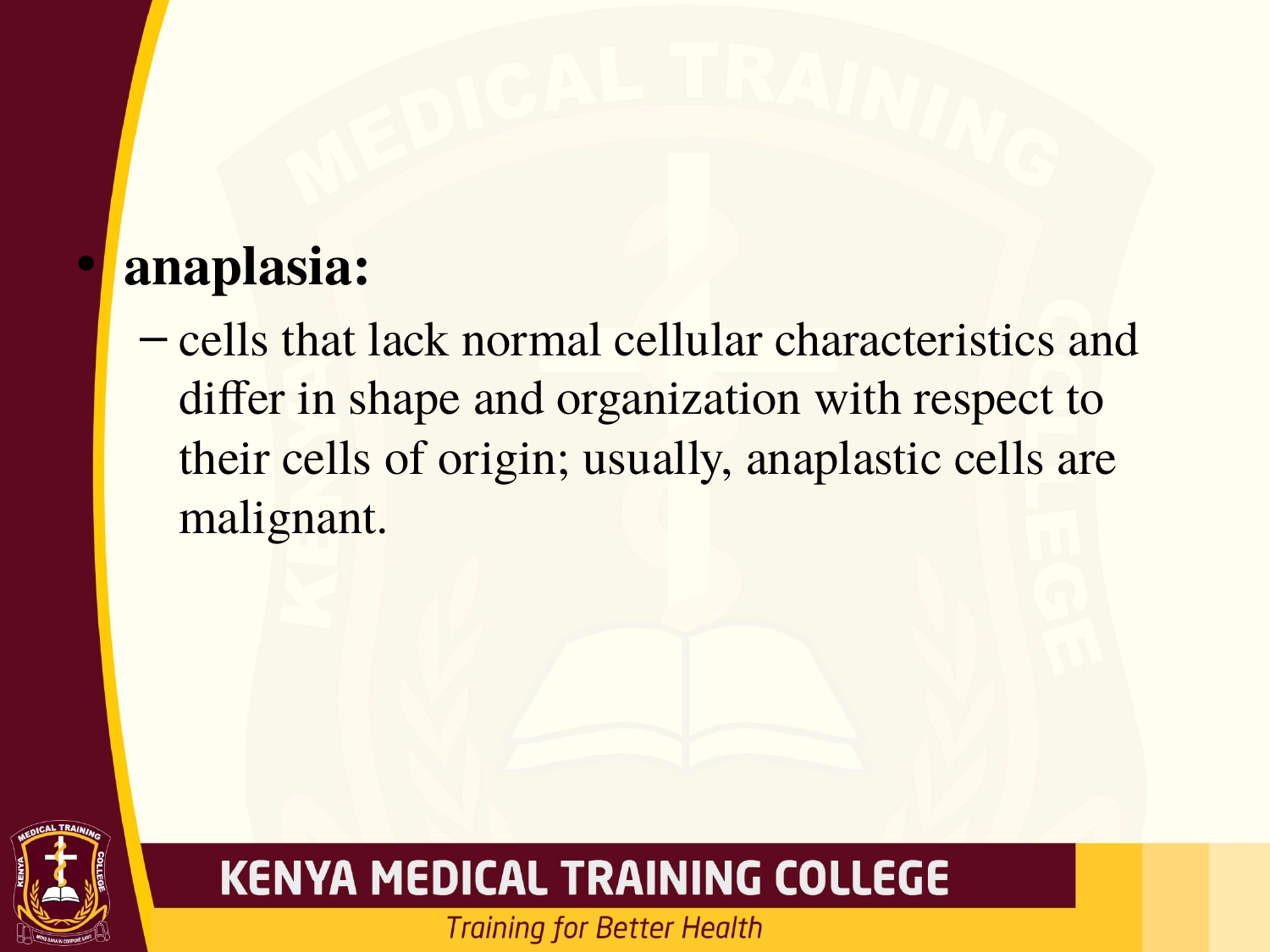

#
anaplasia:
cells that lack normal cellular characteristics and differ in shape and organization with respect to their cells of origin; usually, anaplastic cells are malignant.